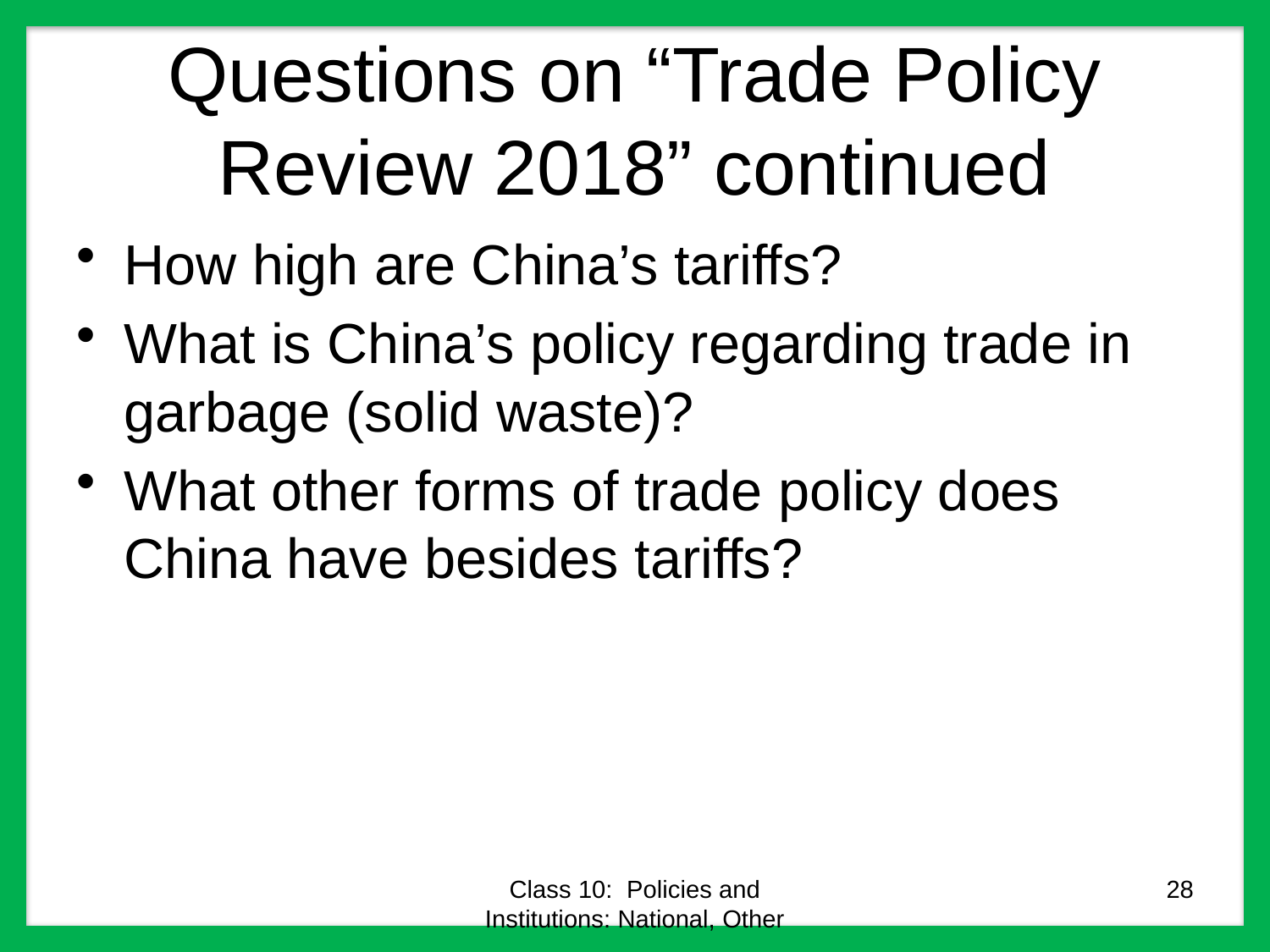

# Questions on “Trade Policy Review 2018” continued
How high are China’s tariffs?
What is China’s policy regarding trade in garbage (solid waste)?
What other forms of trade policy does China have besides tariffs?
Class 10:  Policies and Institutions: National, Other
28